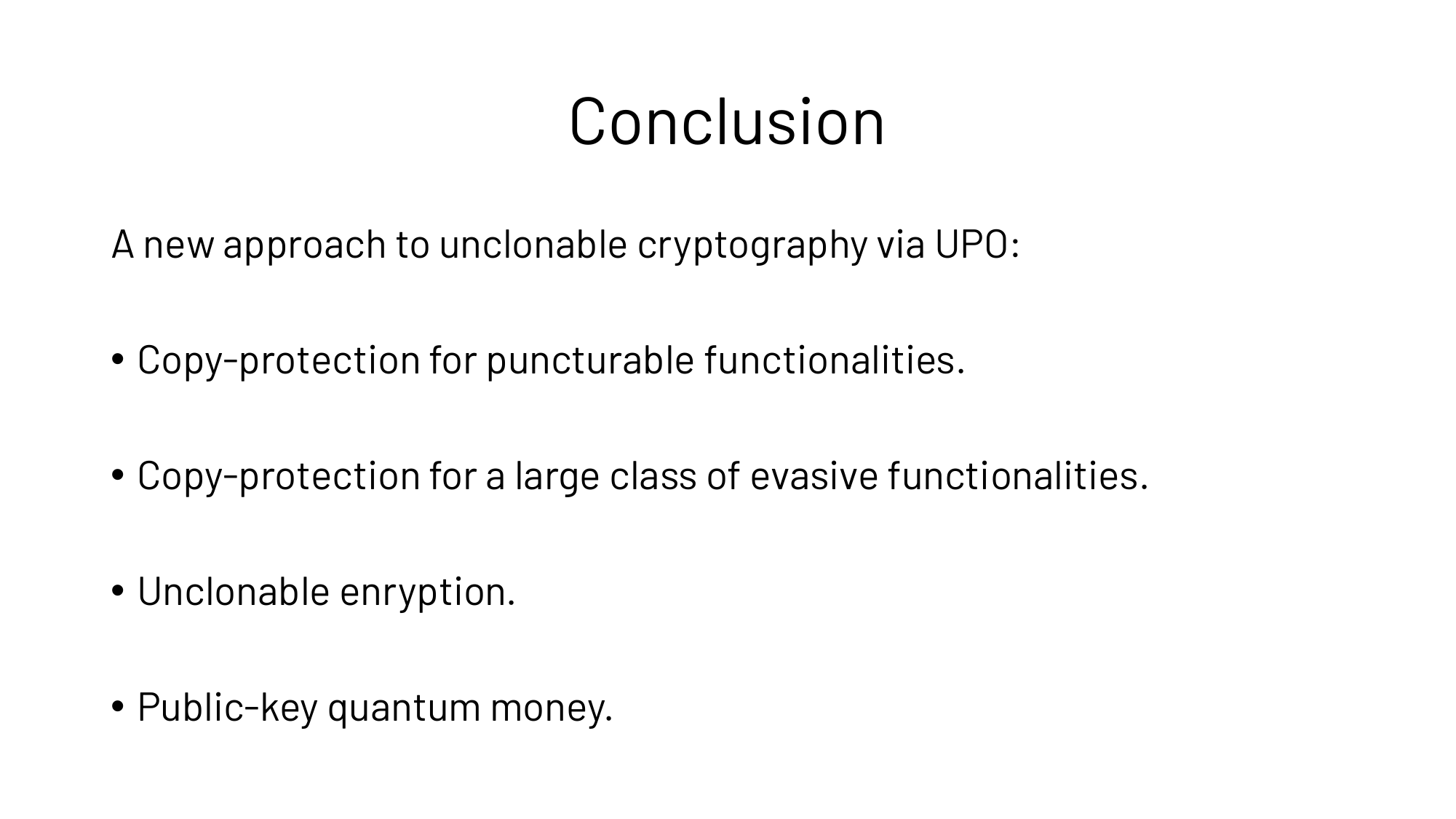

# Conclusion
A new approach to unclonable cryptography via UPO:

Copy-protection for puncturable functionalities.

Copy-protection for a large class of evasive functionalities.

Unclonable enryption.

Public-key quantum money.